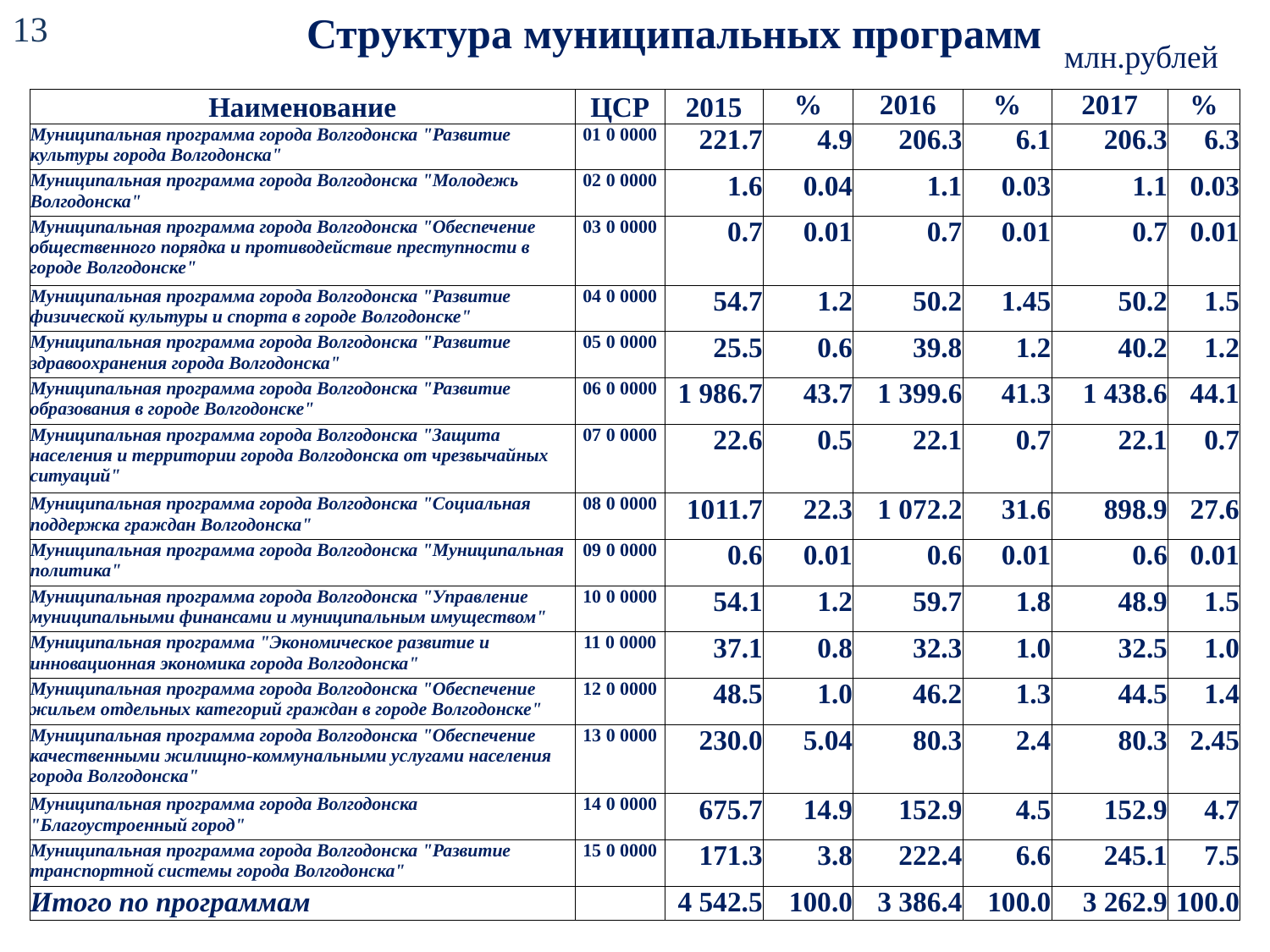

13
Структура муниципальных программ

млн.рублей
| Наименование | ЦСР | 2015 | % | 2016 | % | 2017 | % |
| --- | --- | --- | --- | --- | --- | --- | --- |
| Муниципальная программа города Волгодонска "Развитие культуры города Волгодонска" | 01 0 0000 | 221.7 | 4.9 | 206.3 | 6.1 | 206.3 | 6.3 |
| Муниципальная программа города Волгодонска "Молодежь Волгодонска" | 02 0 0000 | 1.6 | 0.04 | 1.1 | 0.03 | 1.1 | 0.03 |
| Муниципальная программа города Волгодонска "Обеспечение общественного порядка и противодействие преступности в городе Волгодонске" | 03 0 0000 | 0.7 | 0.01 | 0.7 | 0.01 | 0.7 | 0.01 |
| Муниципальная программа города Волгодонска "Развитие физической культуры и спорта в городе Волгодонске" | 04 0 0000 | 54.7 | 1.2 | 50.2 | 1.45 | 50.2 | 1.5 |
| Муниципальная программа города Волгодонска "Развитие здравоохранения города Волгодонска" | 05 0 0000 | 25.5 | 0.6 | 39.8 | 1.2 | 40.2 | 1.2 |
| Муниципальная программа города Волгодонска "Развитие образования в городе Волгодонске" | 06 0 0000 | 1 986.7 | 43.7 | 1 399.6 | 41.3 | 1 438.6 | 44.1 |
| Муниципальная программа города Волгодонска "Защита населения и территории города Волгодонска от чрезвычайных ситуаций" | 07 0 0000 | 22.6 | 0.5 | 22.1 | 0.7 | 22.1 | 0.7 |
| Муниципальная программа города Волгодонска "Социальная поддержка граждан Волгодонска" | 08 0 0000 | 1011.7 | 22.3 | 1 072.2 | 31.6 | 898.9 | 27.6 |
| Муниципальная программа города Волгодонска "Муниципальная политика" | 09 0 0000 | 0.6 | 0.01 | 0.6 | 0.01 | 0.6 | 0.01 |
| Муниципальная программа города Волгодонска "Управление муниципальными финансами и муниципальным имуществом" | 10 0 0000 | 54.1 | 1.2 | 59.7 | 1.8 | 48.9 | 1.5 |
| Муниципальная программа "Экономическое развитие и инновационная экономика города Волгодонска" | 11 0 0000 | 37.1 | 0.8 | 32.3 | 1.0 | 32.5 | 1.0 |
| Муниципальная программа города Волгодонска "Обеспечение жильем отдельных категорий граждан в городе Волгодонске" | 12 0 0000 | 48.5 | 1.0 | 46.2 | 1.3 | 44.5 | 1.4 |
| Муниципальная программа города Волгодонска "Обеспечение качественными жилищно-коммунальными услугами населения города Волгодонска" | 13 0 0000 | 230.0 | 5.04 | 80.3 | 2.4 | 80.3 | 2.45 |
| Муниципальная программа города Волгодонска "Благоустроенный город" | 14 0 0000 | 675.7 | 14.9 | 152.9 | 4.5 | 152.9 | 4.7 |
| Муниципальная программа города Волгодонска "Развитие транспортной системы города Волгодонска" | 15 0 0000 | 171.3 | 3.8 | 222.4 | 6.6 | 245.1 | 7.5 |
| Итого по программам |  | 4 542.5 | 100.0 | 3 386.4 | 100.0 | 3 262.9 | 100.0 |